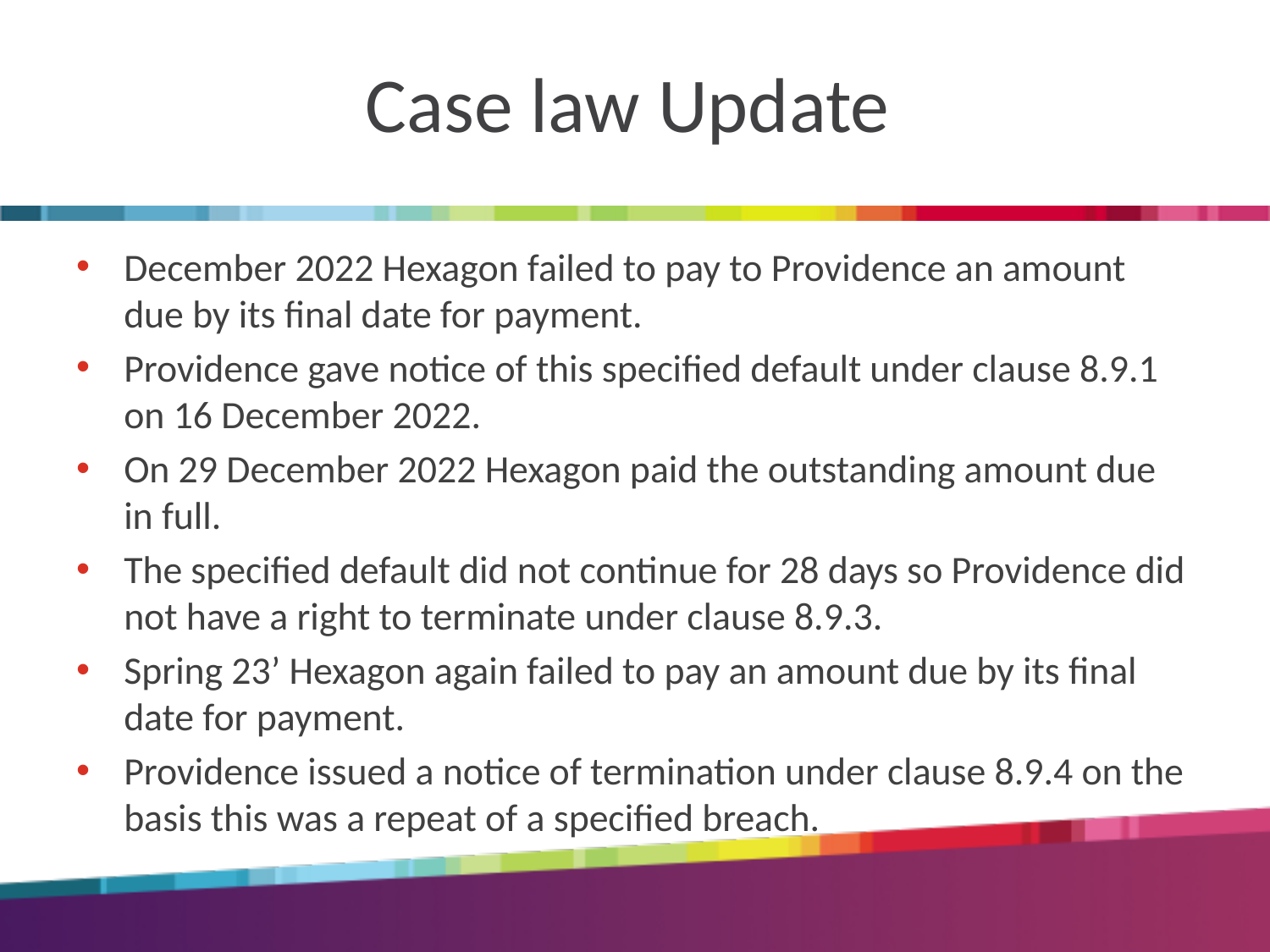

# Case law Update
December 2022 Hexagon failed to pay to Providence an amount due by its final date for payment.
Providence gave notice of this specified default under clause 8.9.1 on 16 December 2022.
On 29 December 2022 Hexagon paid the outstanding amount due in full.
The specified default did not continue for 28 days so Providence did not have a right to terminate under clause 8.9.3.
Spring 23’ Hexagon again failed to pay an amount due by its final date for payment.
Providence issued a notice of termination under clause 8.9.4 on the basis this was a repeat of a specified breach.